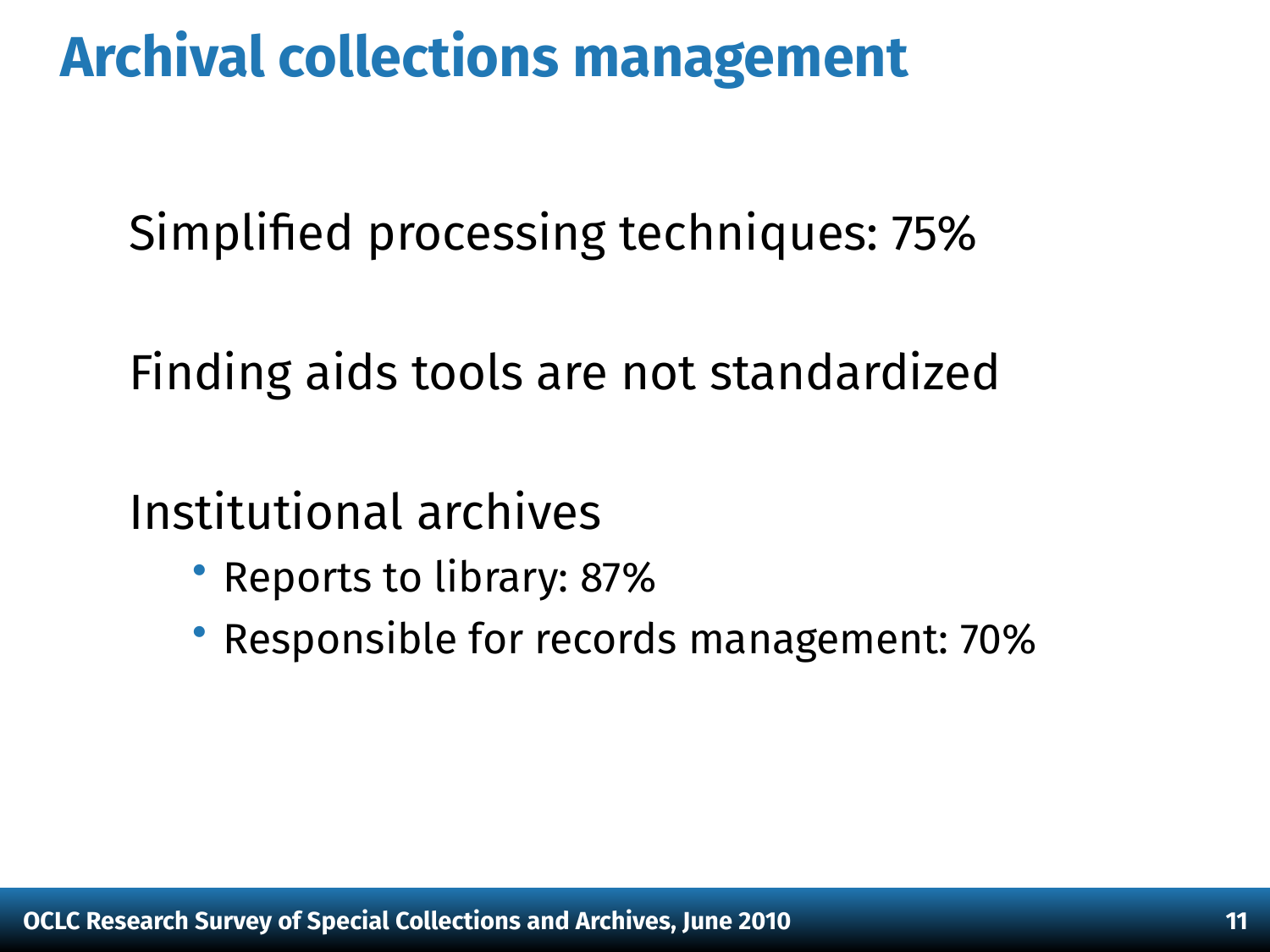

# Archival collections management
Simplified processing techniques: 75%

Finding aids tools are not standardized

Institutional archives
Reports to library: 87%
Responsible for records management: 70%